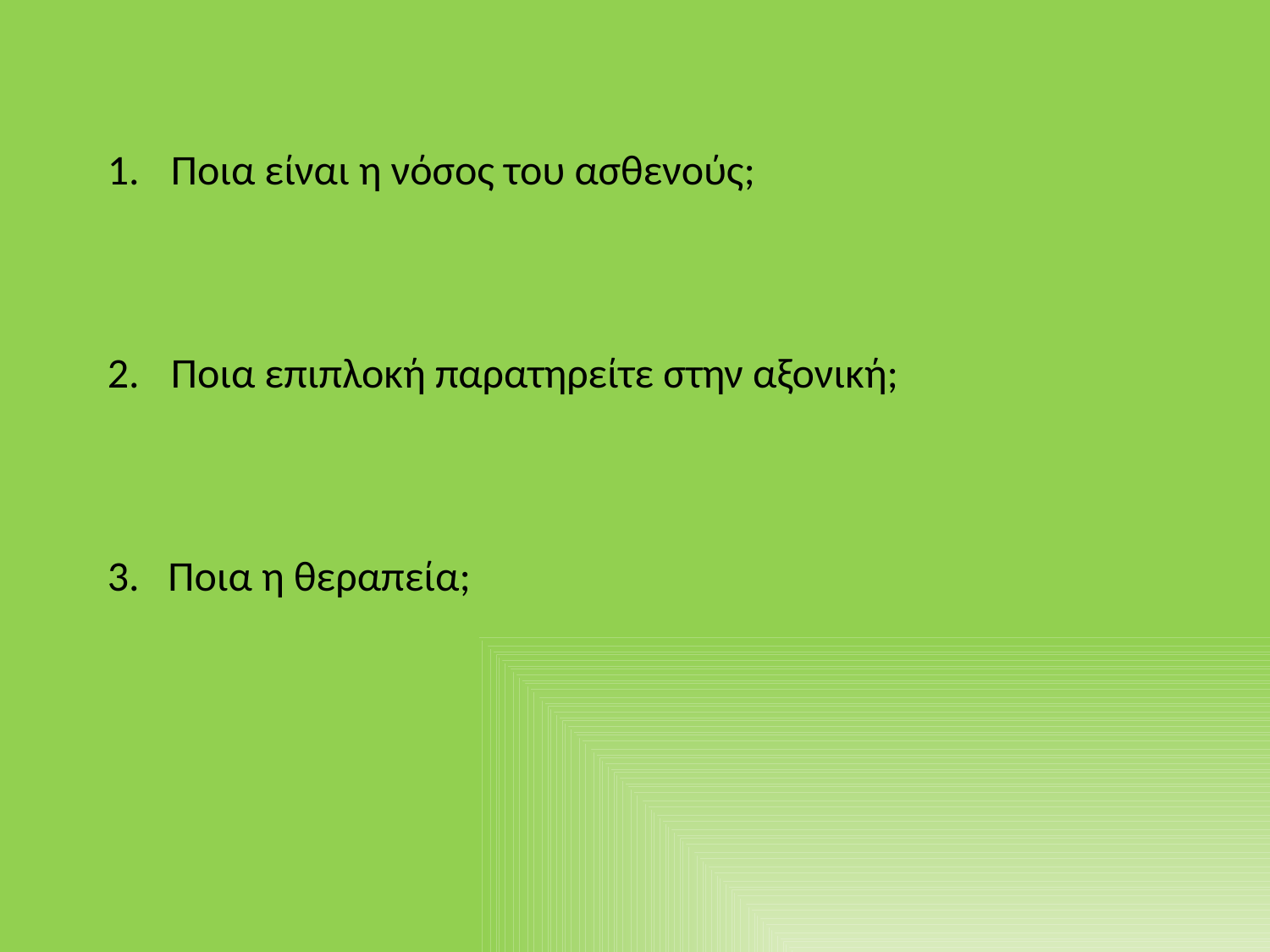

Ποια είναι η νόσος του ασθενούς;

Ποια επιπλοκή παρατηρείτε στην αξονική;

3.   Ποια η θεραπεία;